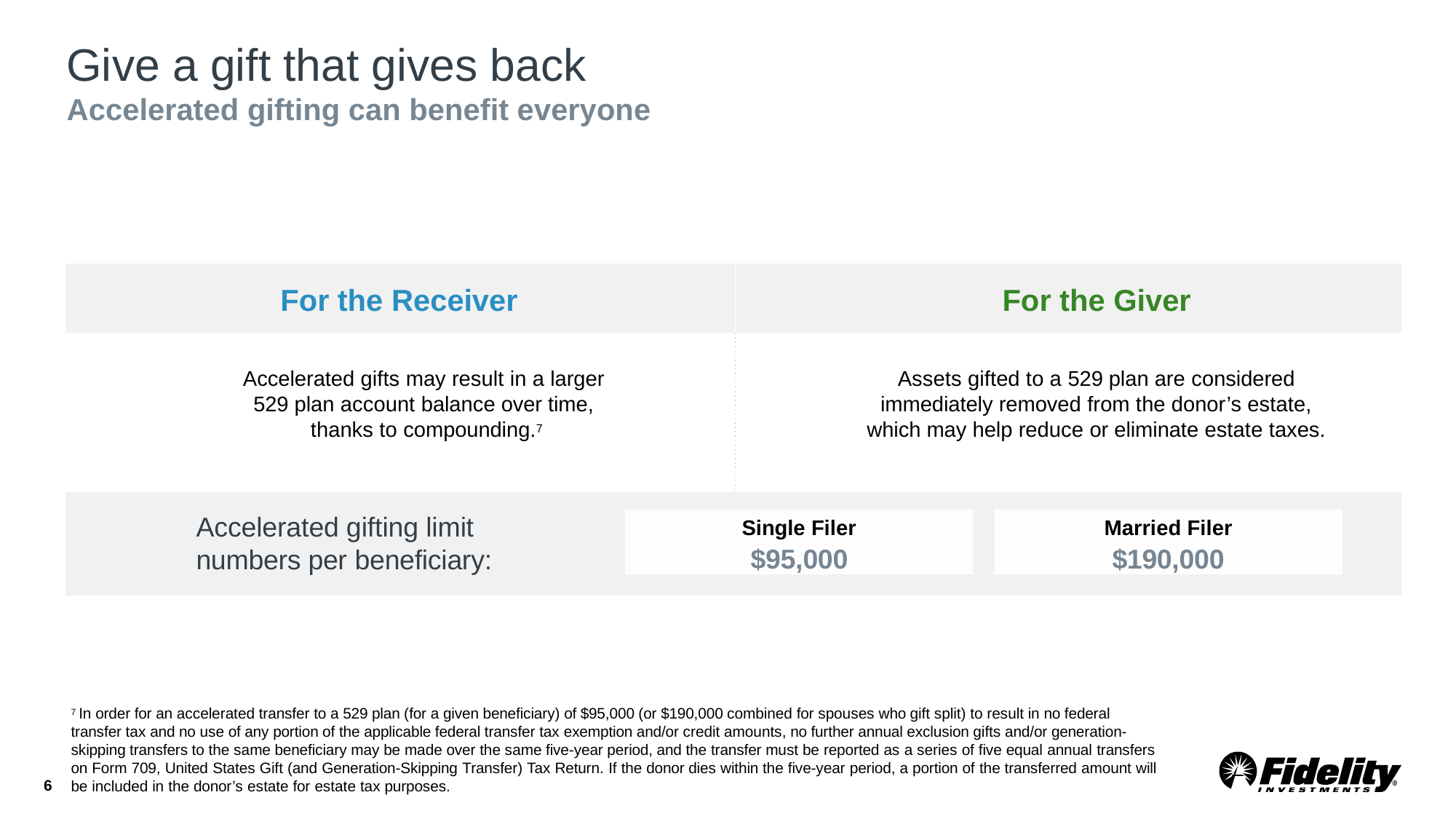

# Give a gift that gives back Accelerated gifting can benefit everyone

For the Receiver
For the Giver

Accelerated gifts may result in a larger
529 plan account balance over time,
thanks to compounding.7
Assets gifted to a 529 plan are considered immediately removed from the donor’s estate, which may help reduce or eliminate estate taxes.

Accelerated gifting limit numbers per beneficiary:
Single Filer
$95,000
Married Filer
$190,000
7 In order for an accelerated transfer to a 529 plan (for a given beneficiary) of $95,000 (or $190,000 combined for spouses who gift split) to result in no federal transfer tax and no use of any portion of the applicable federal transfer tax exemption and/or credit amounts, no further annual exclusion gifts and/or generation-skipping transfers to the same beneficiary may be made over the same five-year period, and the transfer must be reported as a series of five equal annual transfers on Form 709, United States Gift (and Generation-Skipping Transfer) Tax Return. If the donor dies within the five-year period, a portion of the transferred amount will be included in the donor’s estate for estate tax purposes.
6